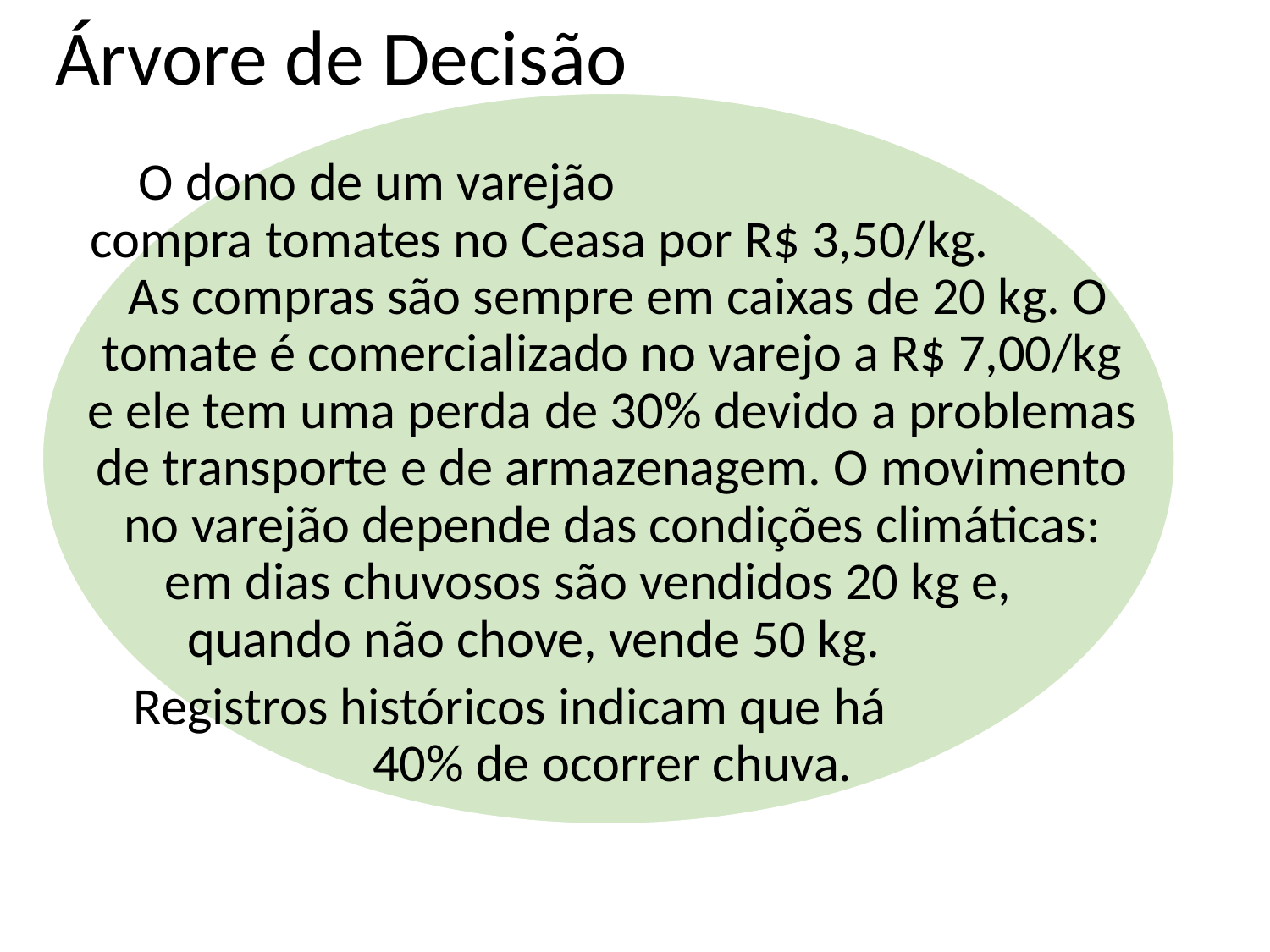

# Árvore de Decisão

 O dono de um varejão                                         compra tomates no Ceasa por R$ 3,50/kg.              As compras são sempre em caixas de 20 kg. O tomate é comercializado no varejo a R$ 7,00/kg e ele tem uma perda de 30% devido a problemas de transporte e de armazenagem. O movimento no varejão depende das condições climáticas: em dias chuvosos são vendidos 20 kg e,     quando não chove, vende 50 kg.
Registros históricos indicam que há                  40% de ocorrer chuva.